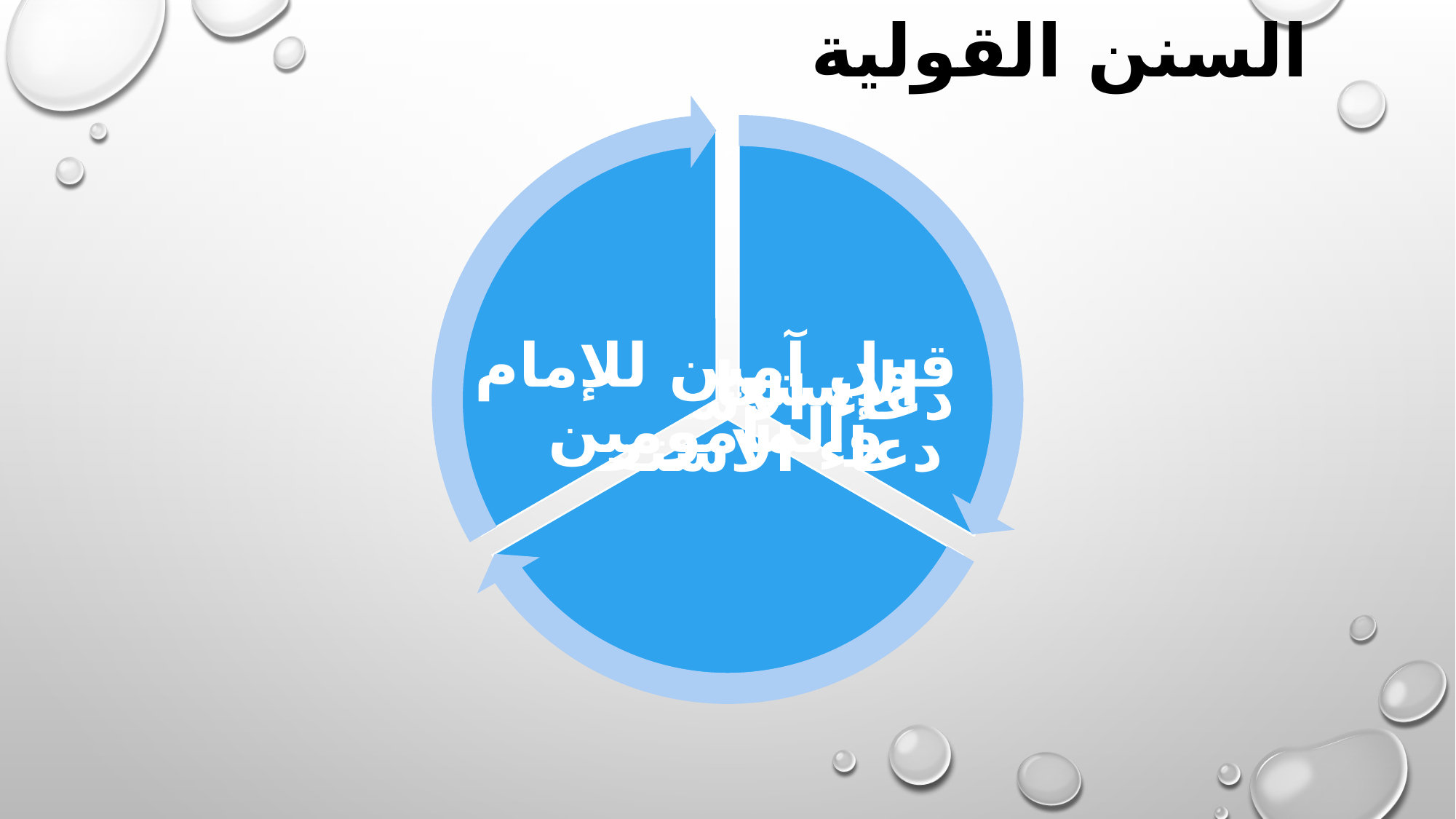

# السنن القولية

دعاء الاستفتاح
الإستعاذة بعد دعاء الاستفتاح
قول آمين للإمام والمأمومين